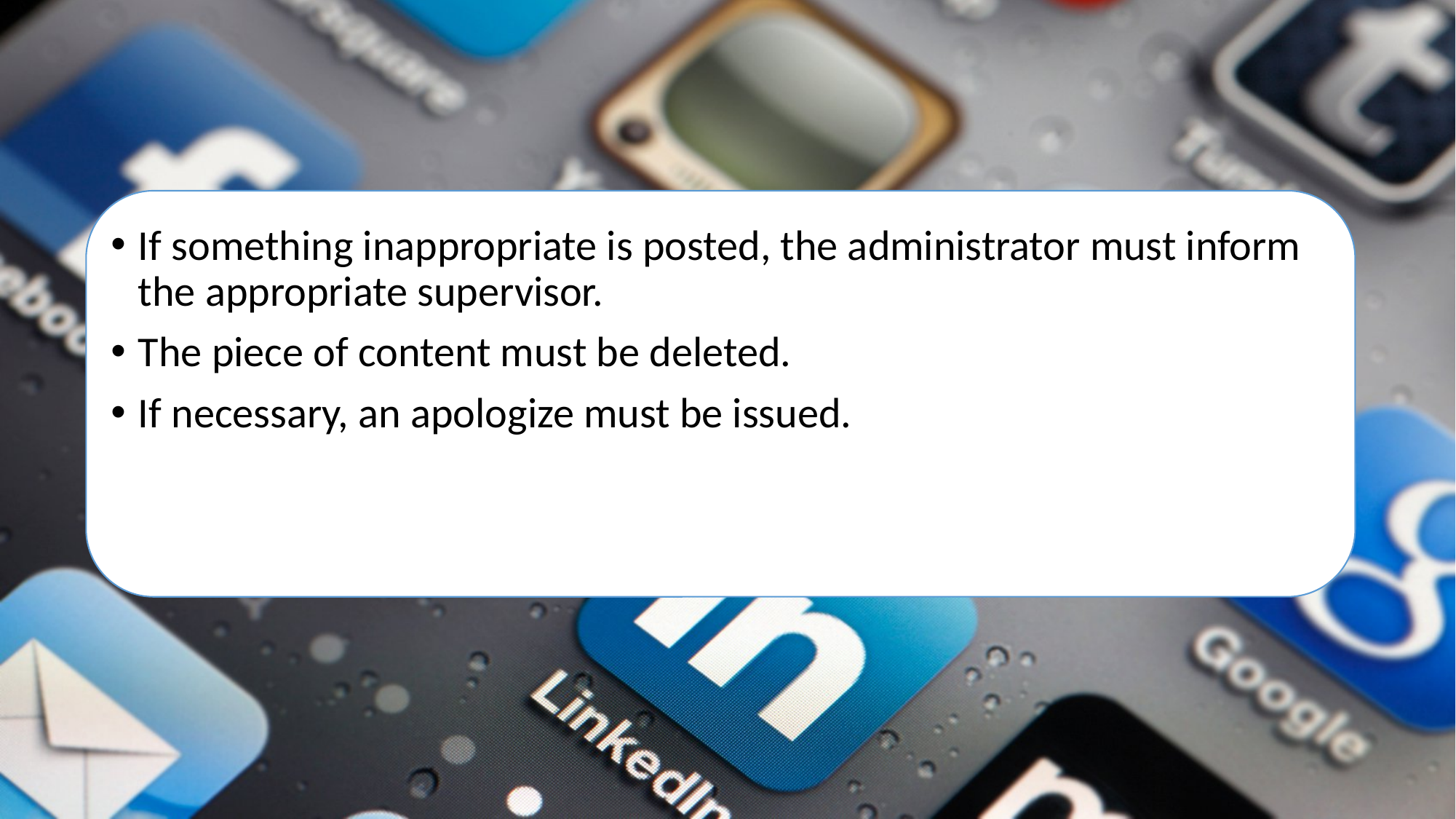

If something inappropriate is posted, the administrator must inform the appropriate supervisor.
The piece of content must be deleted.
If necessary, an apologize must be issued.